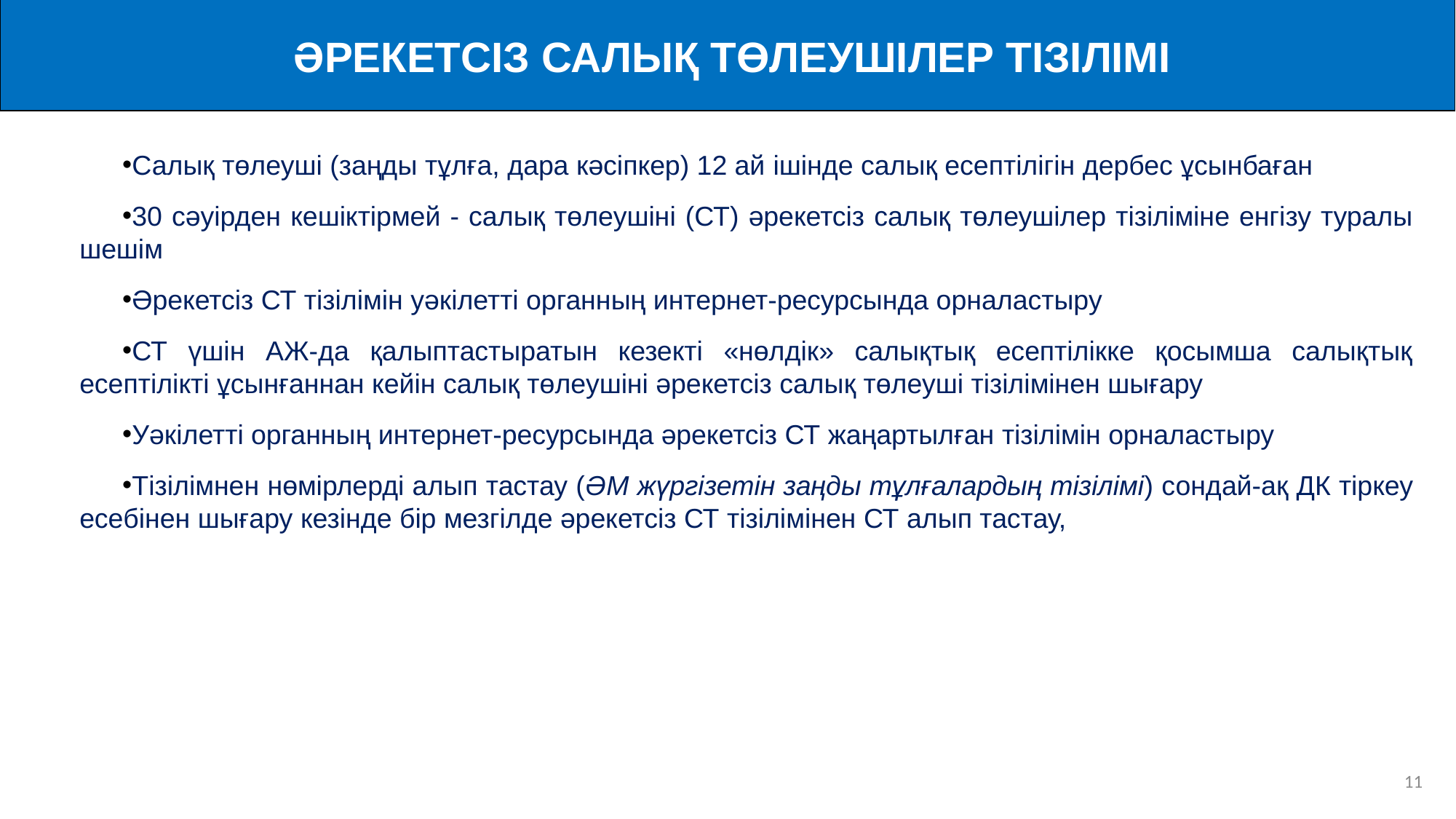

ӘРЕКЕТСІЗ САЛЫҚ ТӨЛЕУШІЛЕР ТІЗІЛІМІ
Салық төлеуші (заңды тұлға, дара кәсіпкер) 12 ай ішінде салық есептілігін дербес ұсынбаған
30 сәуірден кешіктірмей - салық төлеушіні (СТ) әрекетсіз салық төлеушілер тізіліміне енгізу туралы шешім
Әрекетсіз СТ тізілімін уәкілетті органның интернет-ресурсында орналастыру
СТ үшін АЖ-да қалыптастыратын кезекті «нөлдік» салықтық есептілікке қосымша салықтық есептілікті ұсынғаннан кейін салық төлеушіні әрекетсіз салық төлеуші тізілімінен шығару
Уәкілетті органның интернет-ресурсында әрекетсіз СТ жаңартылған тізілімін орналастыру
Тізілімнен нөмірлерді алып тастау (ӘМ жүргізетін заңды тұлғалардың тізілімі) сондай-ақ ДК тіркеу есебінен шығару кезінде бір мезгілде әрекетсіз СТ тізілімінен СТ алып тастау,
11